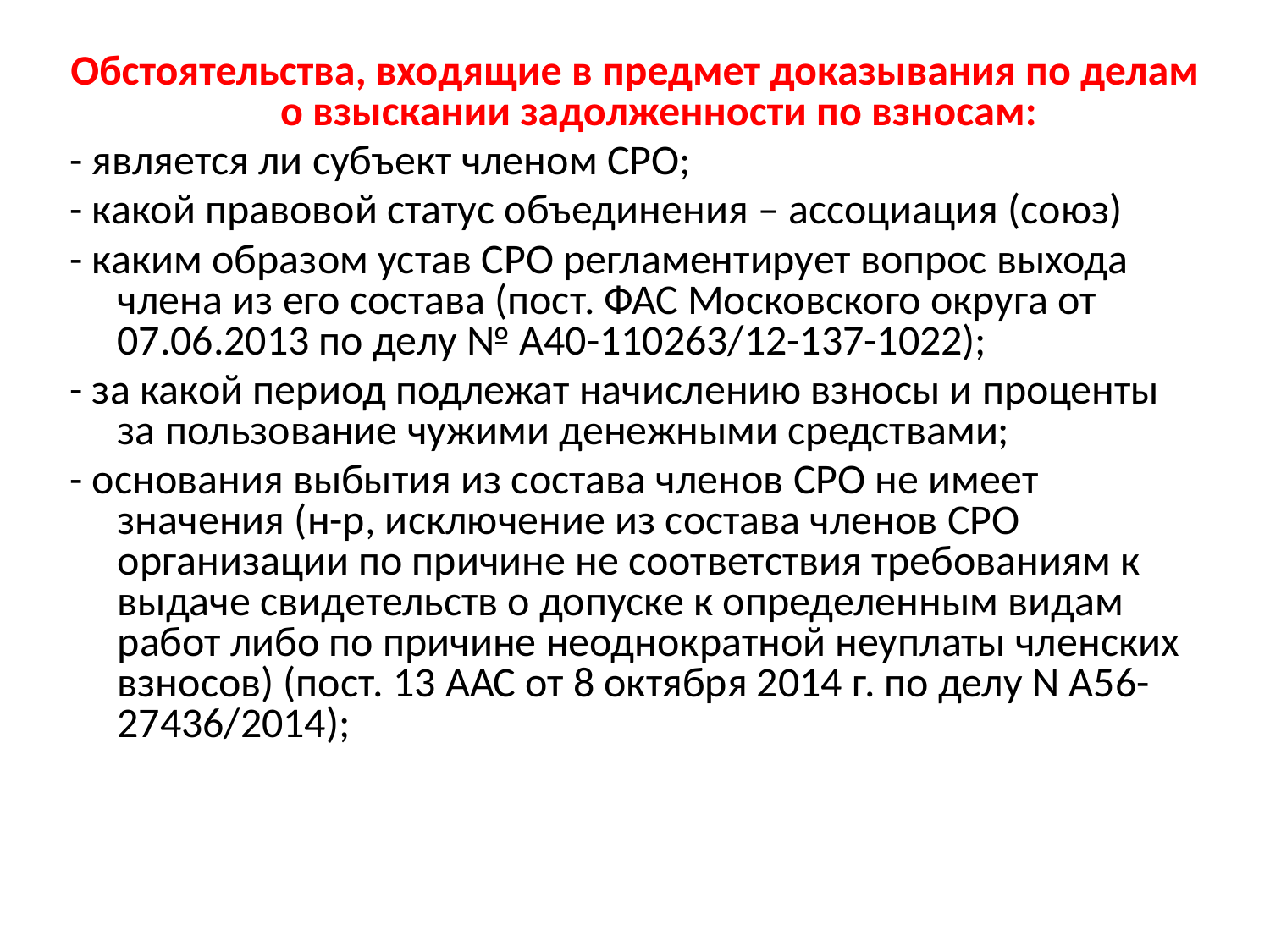

Обстоятельства, входящие в предмет доказывания по делам о взыскании задолженности по взносам:
- является ли субъект членом СРО;
- какой правовой статус объединения – ассоциация (союз)
- каким образом устав СРО регламентирует вопрос выхода члена из его состава (пост. ФАС Московского округа от 07.06.2013 по делу № А40-110263/12-137-1022);
- за какой период подлежат начислению взносы и проценты за пользование чужими денежными средствами;
- основания выбытия из состава членов СРО не имеет значения (н-р, исключение из состава членов СРО организации по причине не соответствия требованиям к выдаче свидетельств о допуске к определенным видам работ либо по причине неоднократной неуплаты членских взносов) (пост. 13 ААС от 8 октября 2014 г. по делу N А56-27436/2014);